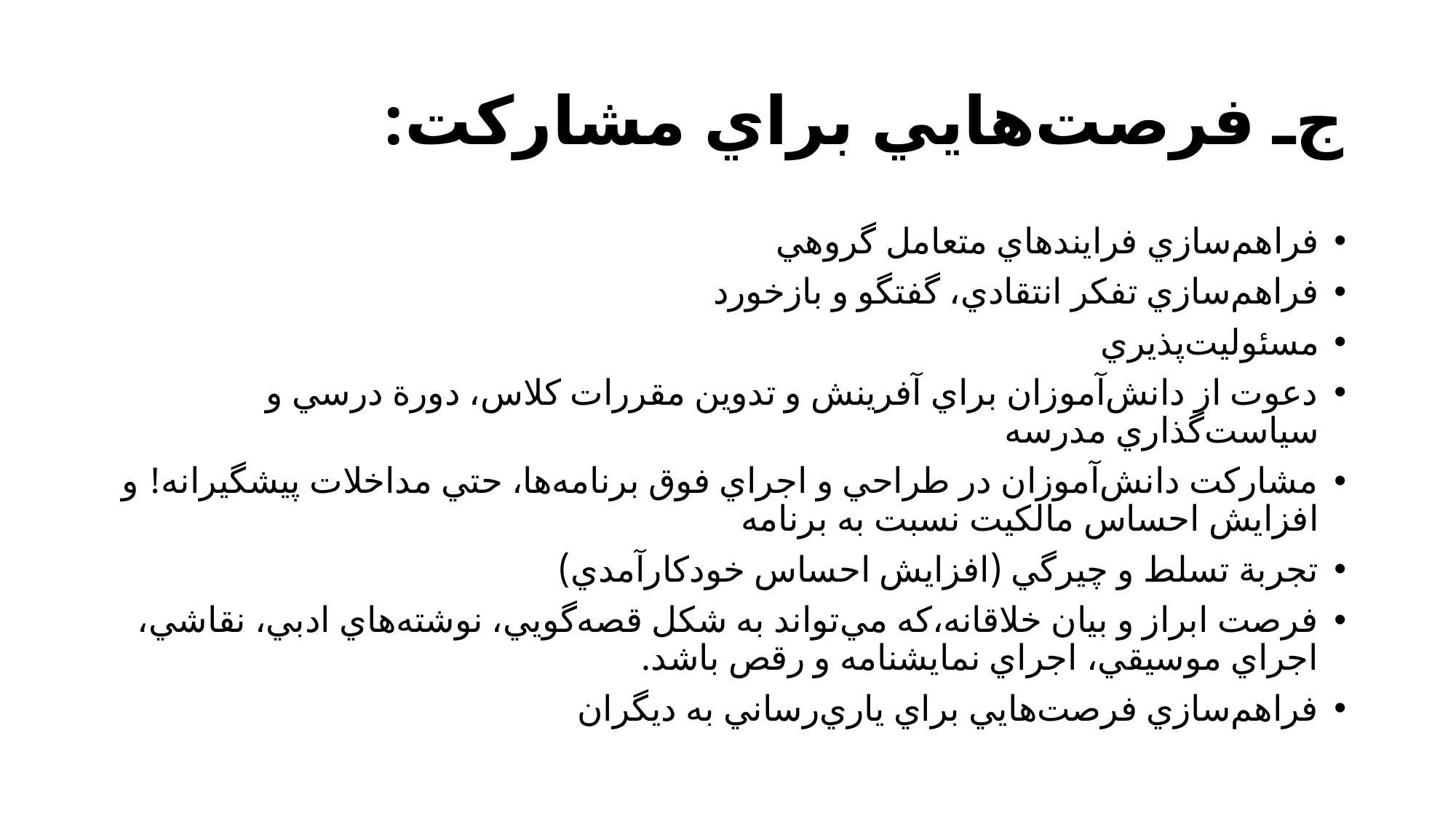

# ج‌ـ فرصت‌هايي براي مشاركت:
فراهم‌سازي فرايندهاي متعامل گروهي
فراهم‌سازي تفكر انتقادي، گفتگو و بازخورد
مسئوليت‌پذيري
دعوت از دانش‌آموزان براي آفرينش و تدوين مقررات كلاس، دورة درسي و سياست‌گذاري مدرسه
مشاركت دانش‌آموزان در طراحي و اجراي فوق برنامه‌ها، حتي مداخلات پيشگيرانه! و افزايش احساس مالكيت نسبت به برنامه
تجربة تسلط و چيرگي (افزايش احساس خودكارآمدي)
فرصت ابراز و بيان خلاقانه،‌كه مي‌تواند به شكل قصه‌گويي، نوشته‌هاي ادبي، نقاشي، اجراي موسيقي، اجراي نمايشنامه و رقص باشد.
فراهم‌سازي فرصت‌هايي براي ياري‌رساني به ديگران